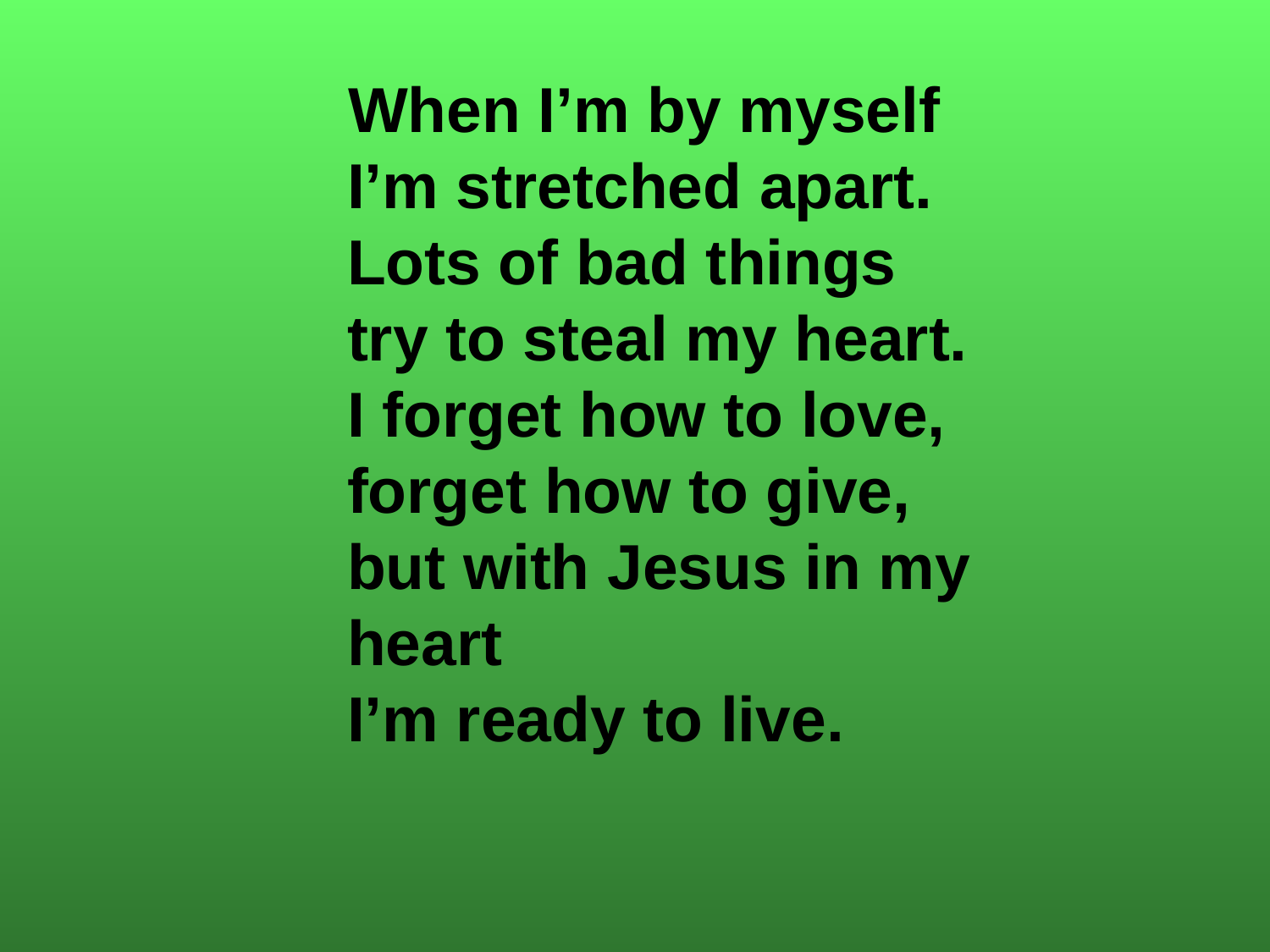

When I’m by myself
       I’m stretched apart.
       Lots of bad things
       try to steal my heart.
       I forget how to love,
       forget how to give,
       but with Jesus in my
       heart
       I’m ready to live.